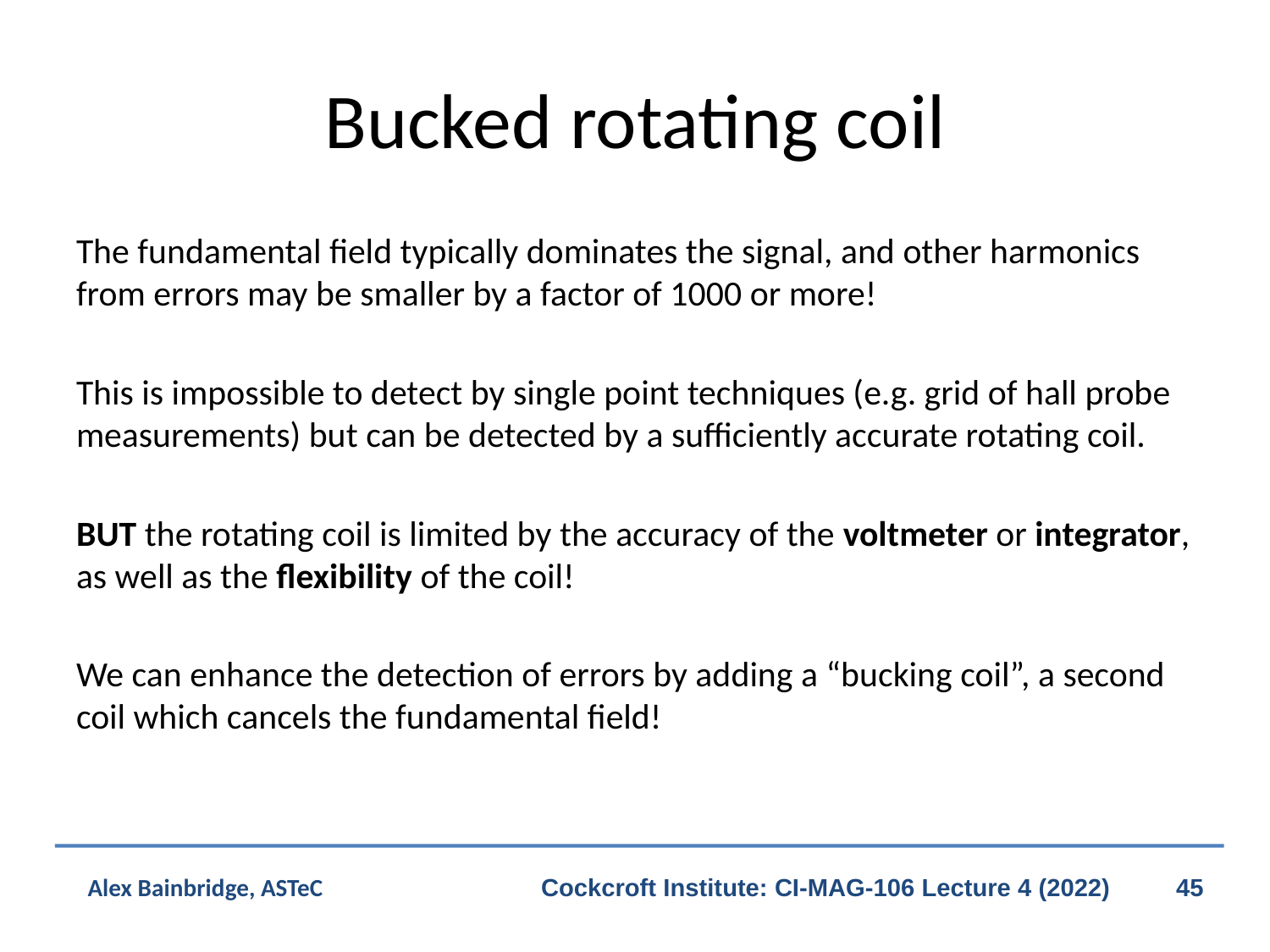

# Bucked rotating coil
The fundamental field typically dominates the signal, and other harmonics from errors may be smaller by a factor of 1000 or more!

This is impossible to detect by single point techniques (e.g. grid of hall probe measurements) but can be detected by a sufficiently accurate rotating coil.

BUT the rotating coil is limited by the accuracy of the voltmeter or integrator, as well as the flexibility of the coil!

We can enhance the detection of errors by adding a “bucking coil”, a second coil which cancels the fundamental field!